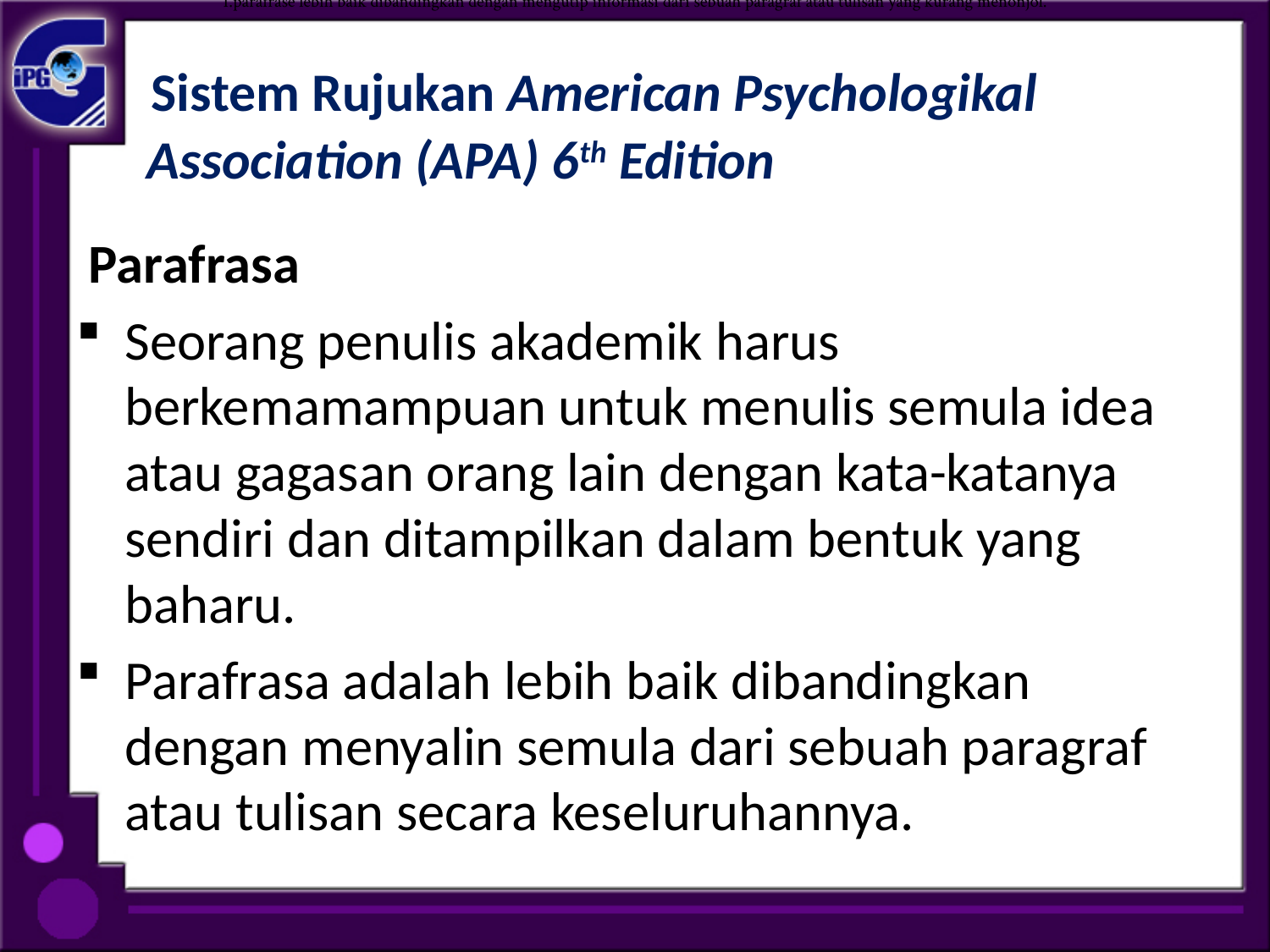

parafrase lebih baik dibandingkan dengan mengutip informasi dari sebuah paragraf atau tulisan yang kurang menonjol.

# Sistem Rujukan American Psychologikal   Association (APA) 6th Edition
 Parafrasa
Seorang penulis akademik harus berkemamampuan untuk menulis semula idea atau gagasan orang lain dengan kata-katanya sendiri dan ditampilkan dalam bentuk yang baharu.
Parafrasa adalah lebih baik dibandingkan dengan menyalin semula dari sebuah paragraf atau tulisan secara keseluruhannya.